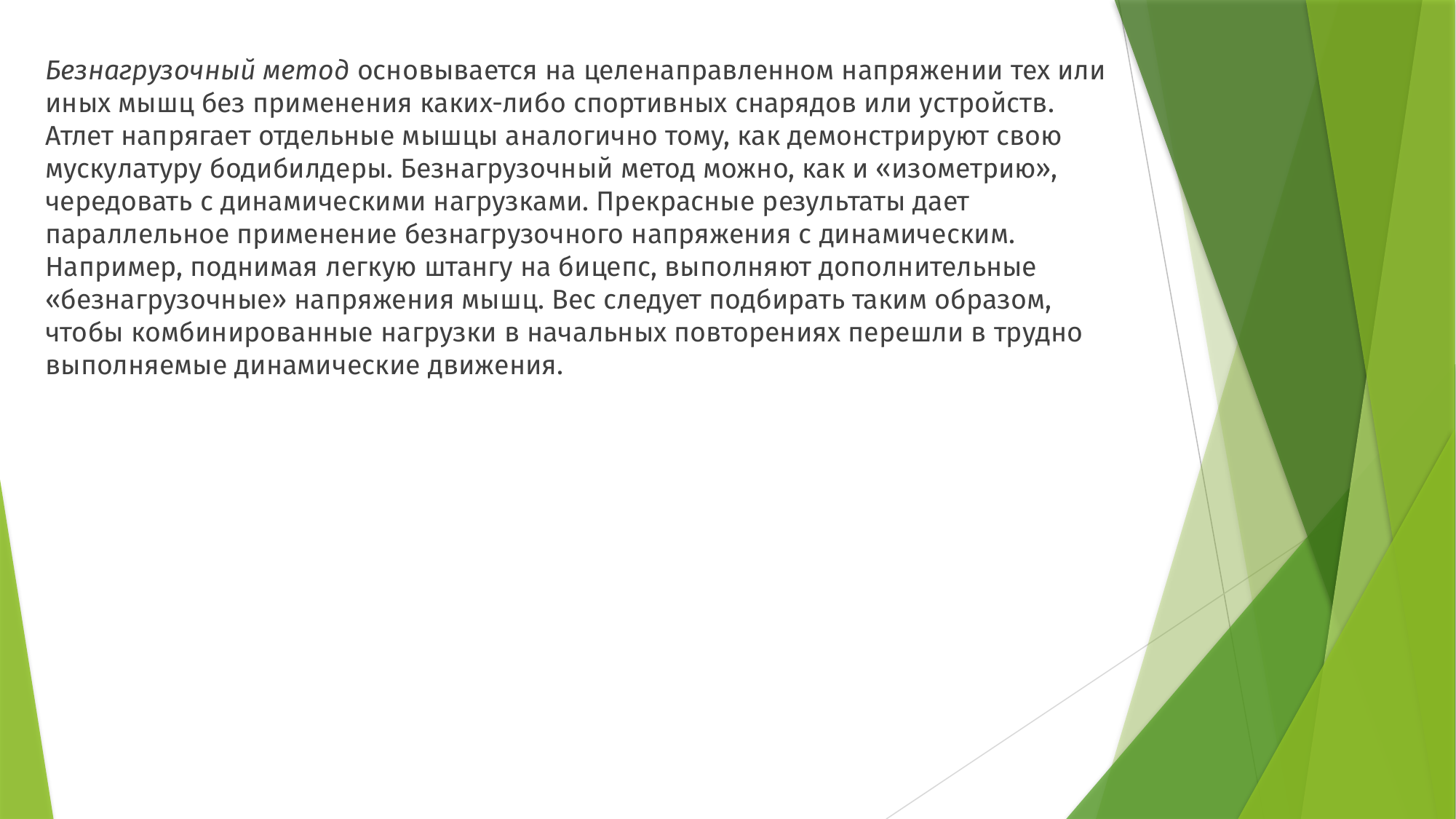

Безнагрузочный метод основывается на целенаправленном напряжении тех или иных мышц без применения каких-либо спортивных снарядов или устройств. Атлет напрягает отдельные мышцы аналогично тому, как демонстрируют свою мускулатуру бодибилдеры. Безнагрузочный метод можно, как и «изометрию», чередовать с динамическими нагрузками. Прекрасные результаты дает параллельное применение безнагрузочного напряжения с динамическим. Например, поднимая легкую штангу на бицепс, выполняют дополнительные «безнагрузочные» напряжения мышц. Вес следует подбирать таким образом, чтобы комбинированные нагрузки в начальных повторениях перешли в трудно выполняемые динамические движения.